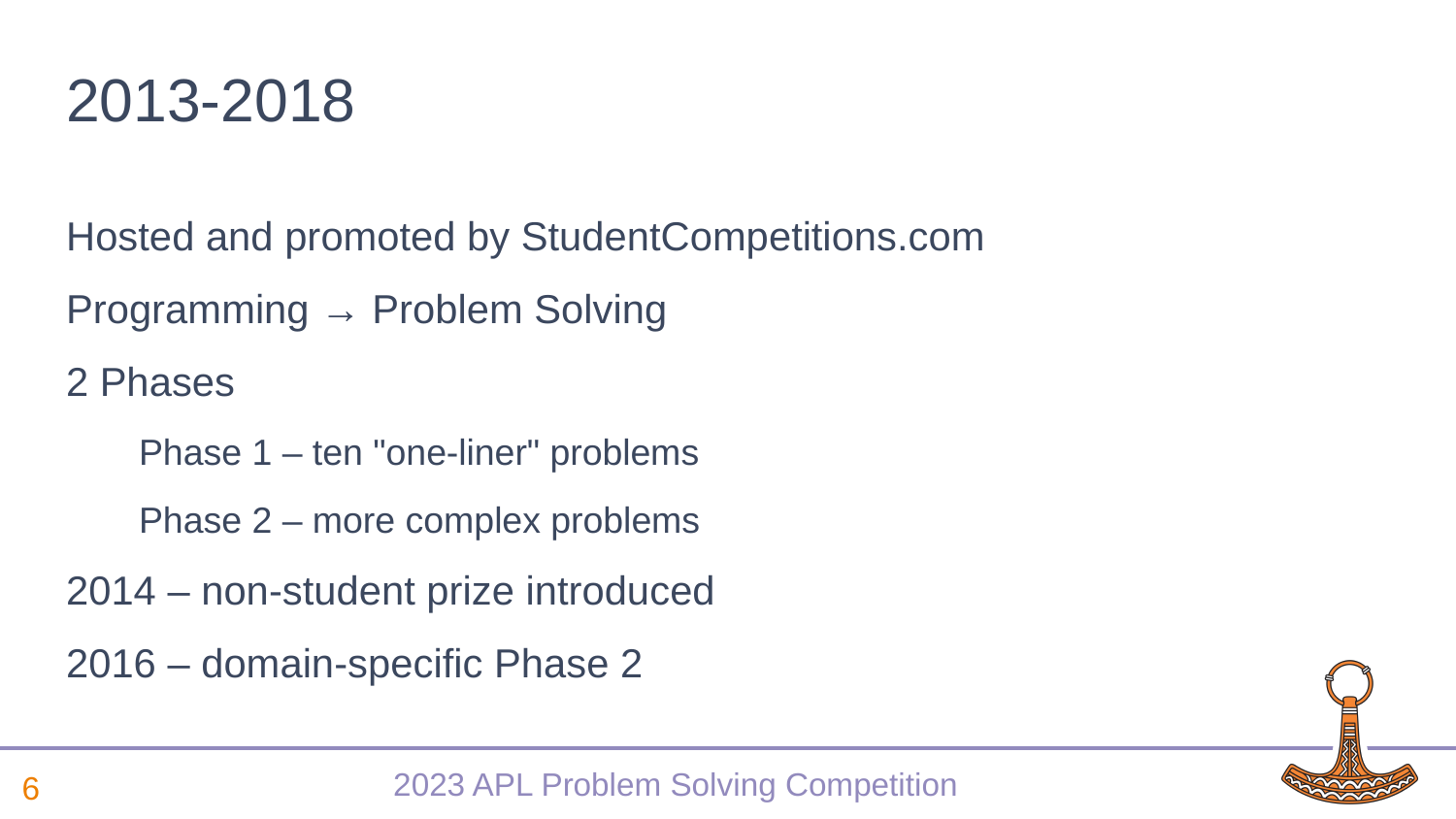

# 2013-2018
Hosted and promoted by StudentCompetitions.com
Programming → Problem Solving
2 Phases
Phase 1 – ten "one-liner" problems
Phase 2 – more complex problems
2014 – non-student prize introduced
2016 – domain-specific Phase 2